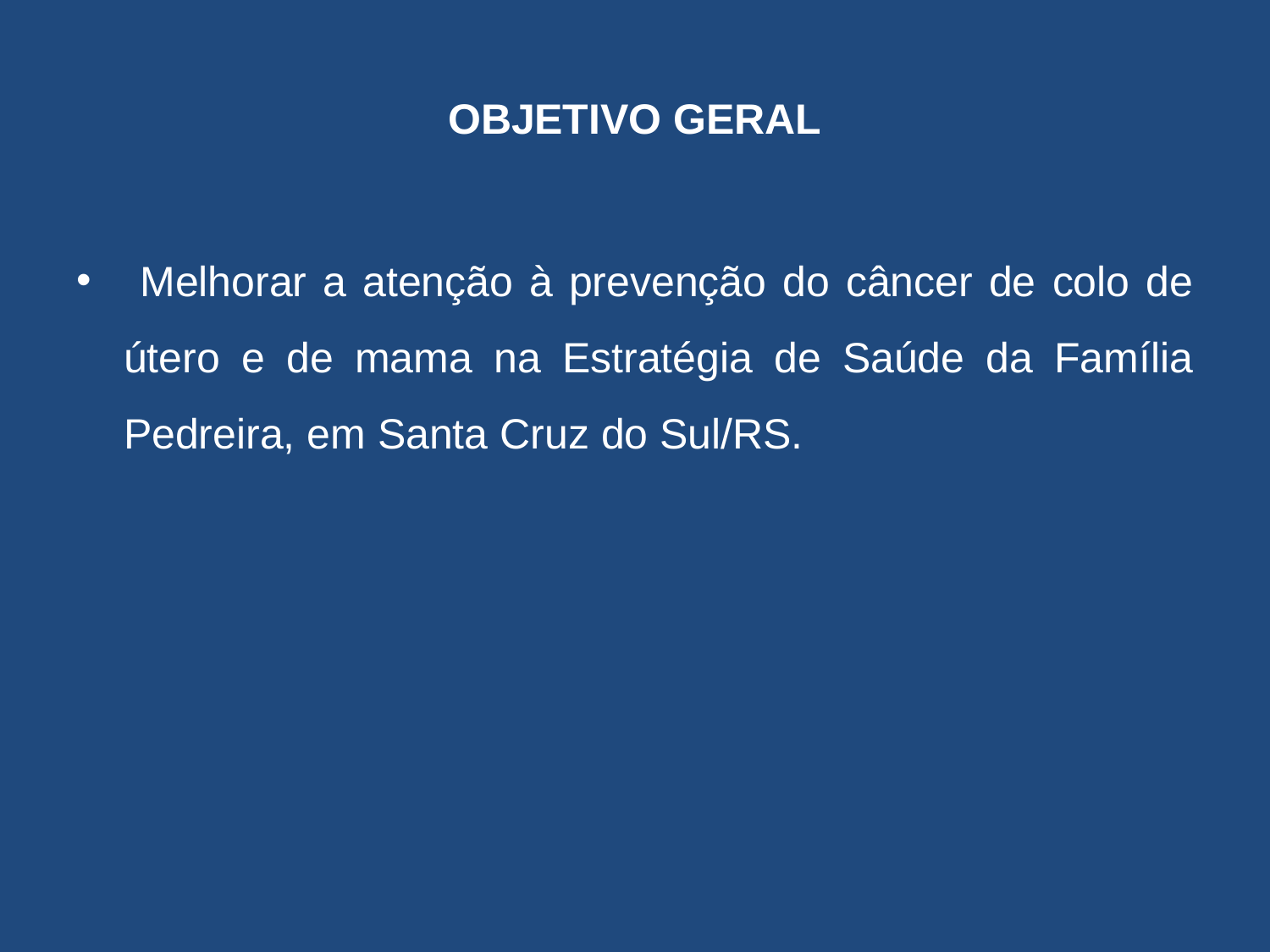

# OBJETIVO GERAL
 Melhorar a atenção à prevenção do câncer de colo de útero e de mama na Estratégia de Saúde da Família Pedreira, em Santa Cruz do Sul/RS.